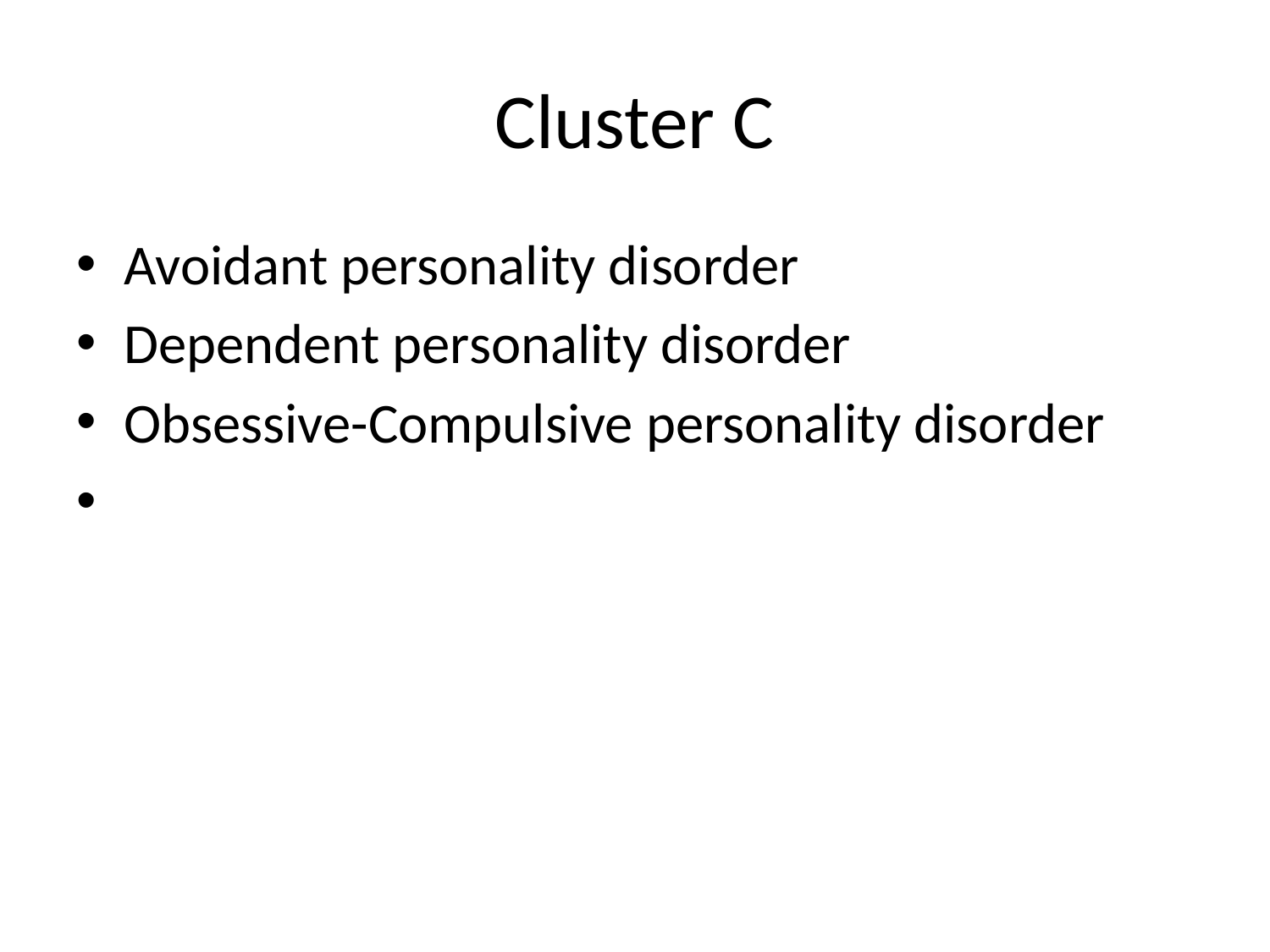

# Cluster C
Avoidant personality disorder
Dependent personality disorder
Obsessive-Compulsive personality disorder